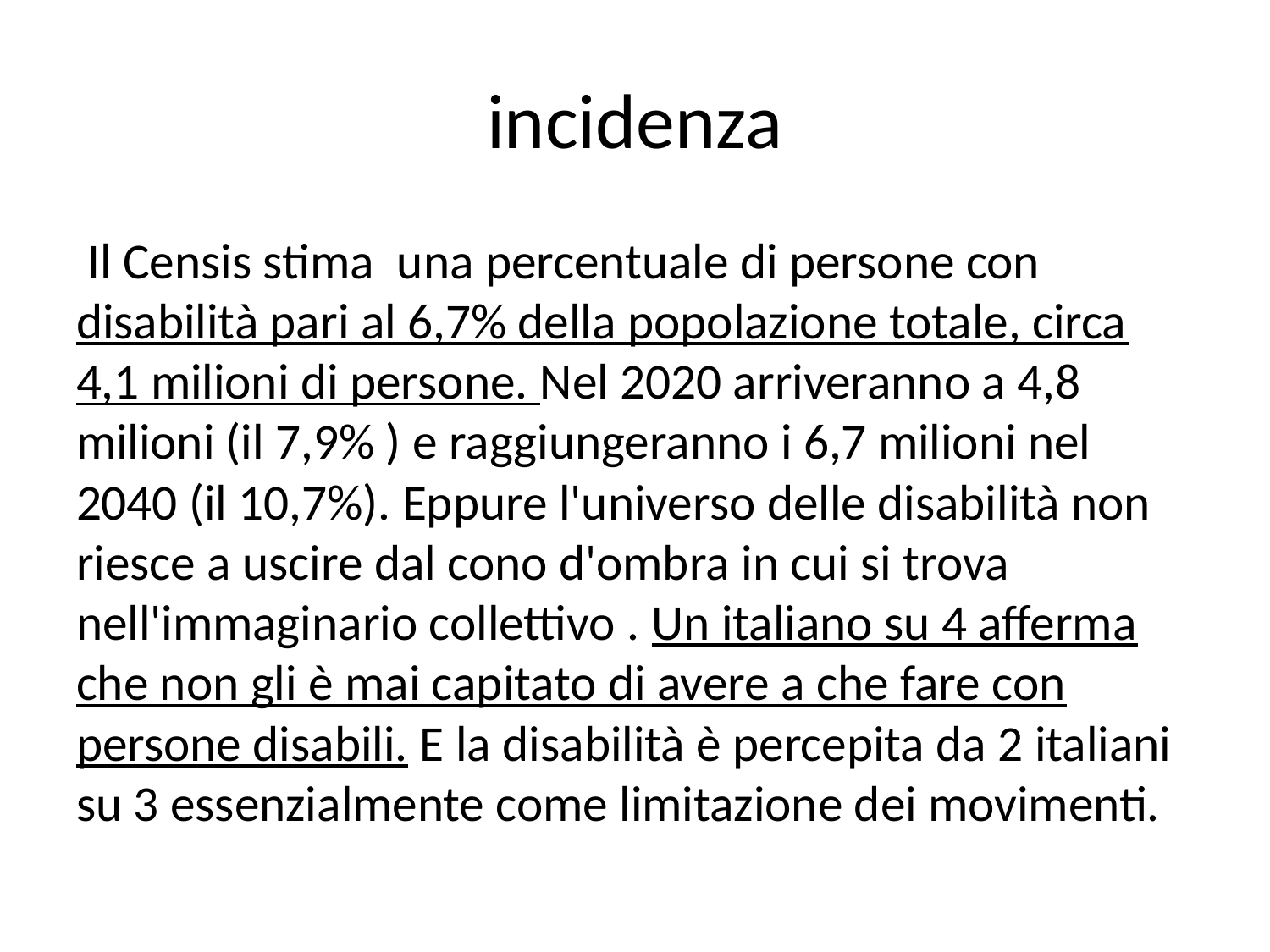

# incidenza
 Il Censis stima  una percentuale di persone con disabilità pari al 6,7% della popolazione totale, circa 4,1 milioni di persone. Nel 2020 arriveranno a 4,8 milioni (il 7,9% ) e raggiungeranno i 6,7 milioni nel 2040 (il 10,7%). Eppure l'universo delle disabilità non riesce a uscire dal cono d'ombra in cui si trova nell'immaginario collettivo . Un italiano su 4 afferma che non gli è mai capitato di avere a che fare con persone disabili. E la disabilità è percepita da 2 italiani su 3 essenzialmente come limitazione dei movimenti.